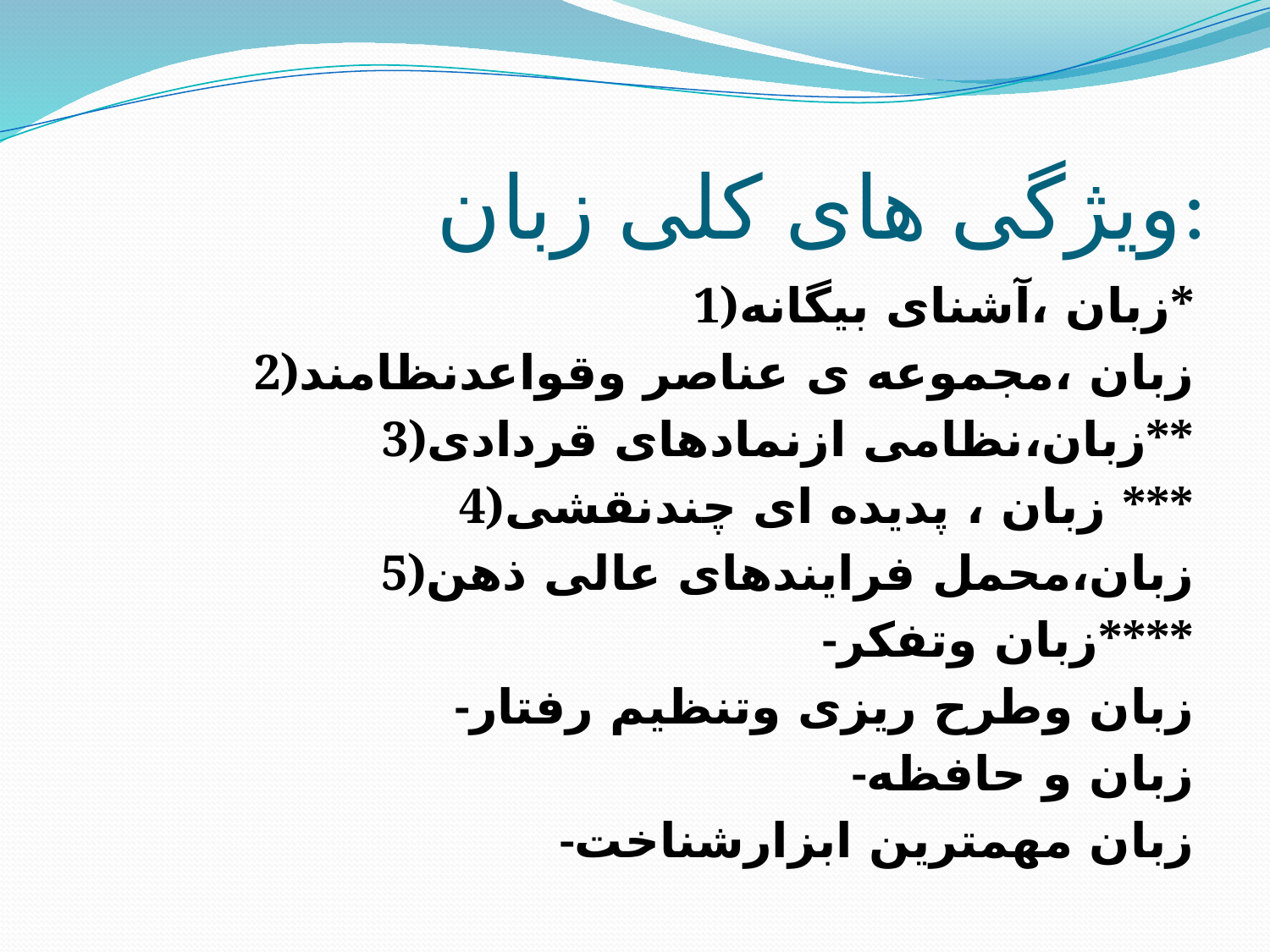

# ویژگی های کلی زبان:
1)زبان ،آشنای بیگانه*
2)زبان ،مجموعه ی عناصر وقواعدنظامند
3)زبان،نظامی ازنمادهای قردادی**
4)زبان ، پدیده ای چندنقشی ***
5)زبان،محمل فرایندهای عالی ذهن
-زبان وتفکر****
-زبان وطرح ریزی وتنظیم رفتار
-زبان و حافظه
-زبان مهمترین ابزارشناخت